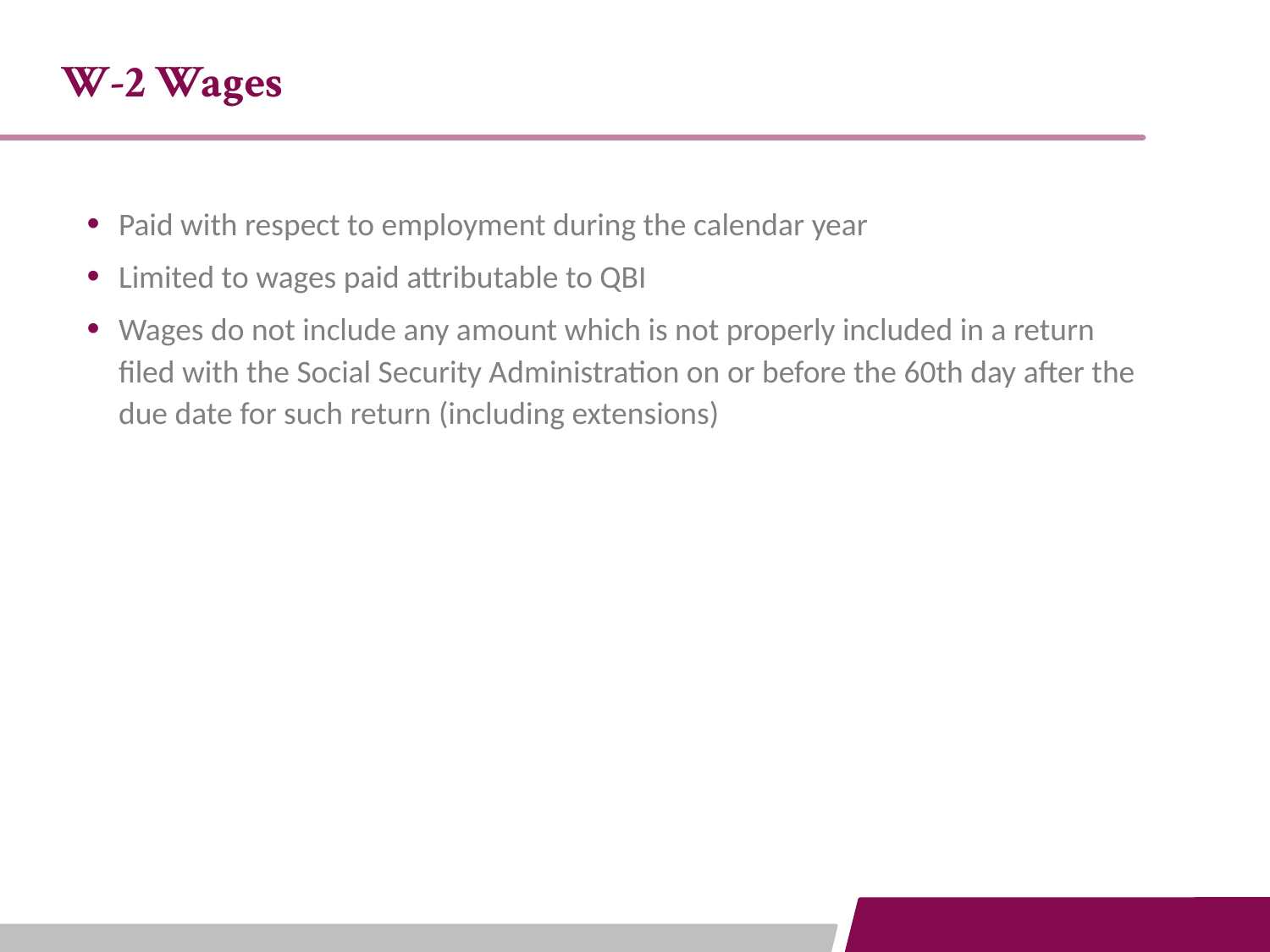

W-2 Wages
Paid with respect to employment during the calendar year
Limited to wages paid attributable to QBI
Wages do not include any amount which is not properly included in a return filed with the Social Security Administration on or before the 60th day after the due date for such return (including extensions)

9